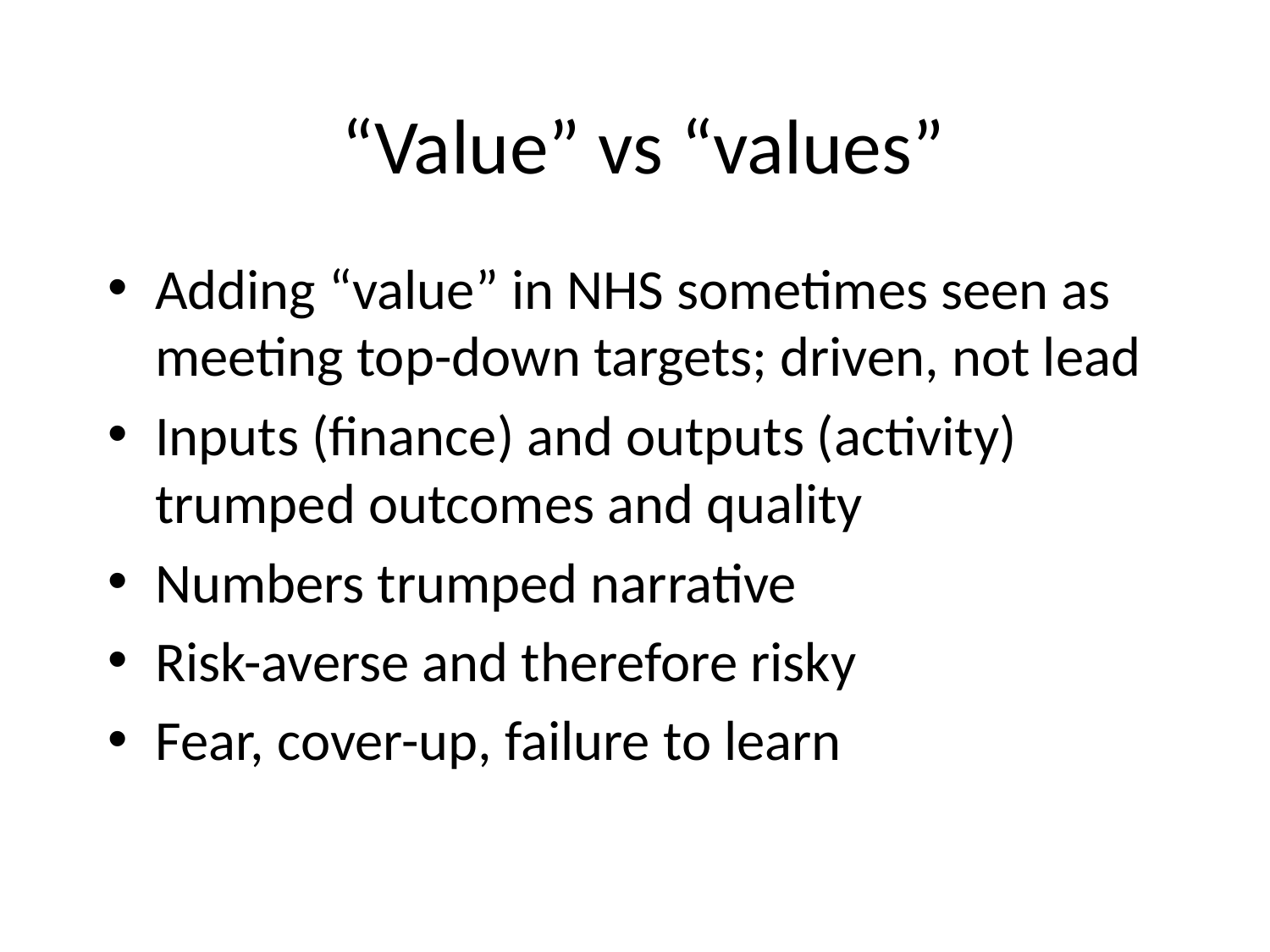

# “Value” vs “values”
Adding “value” in NHS sometimes seen as meeting top-down targets; driven, not lead
Inputs (finance) and outputs (activity) trumped outcomes and quality
Numbers trumped narrative
Risk-averse and therefore risky
Fear, cover-up, failure to learn